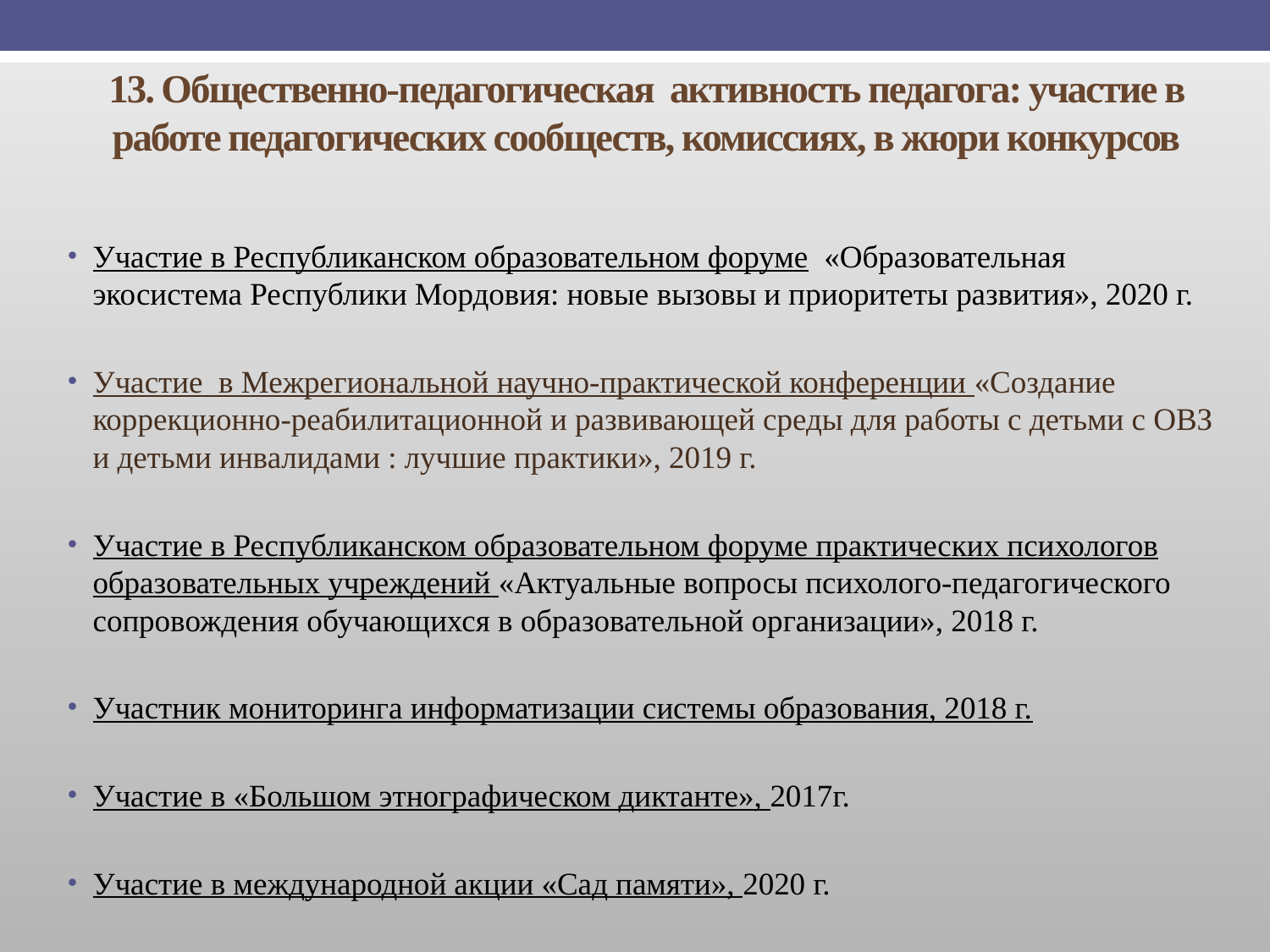

# 13. Общественно-педагогическая  активность педагога: участие в работе педагогических сообществ, комиссиях, в жюри конкурсов

Участие в Республиканском образовательном форуме  «Образовательная экосистема Республики Мордовия: новые вызовы и приоритеты развития», 2020 г.

Участие  в Межрегиональной научно-практической конференции «Создание коррекционно-реабилитационной и развивающей среды для работы с детьми с ОВЗ и детьми инвалидами : лучшие практики», 2019 г.

Участие в Республиканском образовательном форуме практических психологов образовательных учреждений «Актуальные вопросы психолого-педагогического сопровождения обучающихся в образовательной организации», 2018 г.

Участник мониторинга информатизации системы образования, 2018 г.

Участие в «Большом этнографическом диктанте», 2017г.

Участие в международной акции «Сад памяти», 2020 г.